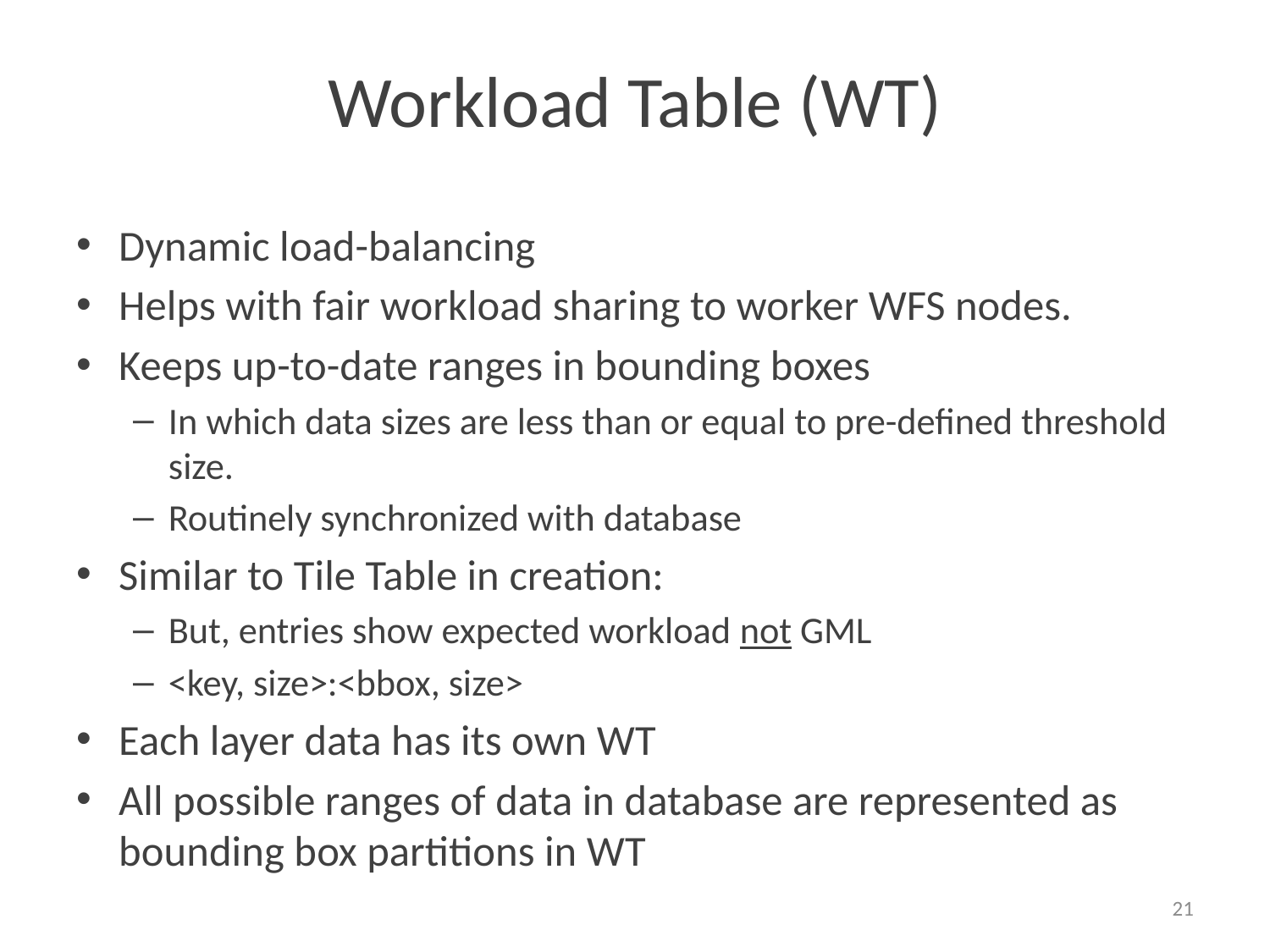

# Workload Table (WT)
Dynamic load-balancing
Helps with fair workload sharing to worker WFS nodes.
Keeps up-to-date ranges in bounding boxes
In which data sizes are less than or equal to pre-defined threshold size.
Routinely synchronized with database
Similar to Tile Table in creation:
But, entries show expected workload not GML
<key, size>:<bbox, size>
Each layer data has its own WT
All possible ranges of data in database are represented as bounding box partitions in WT
21